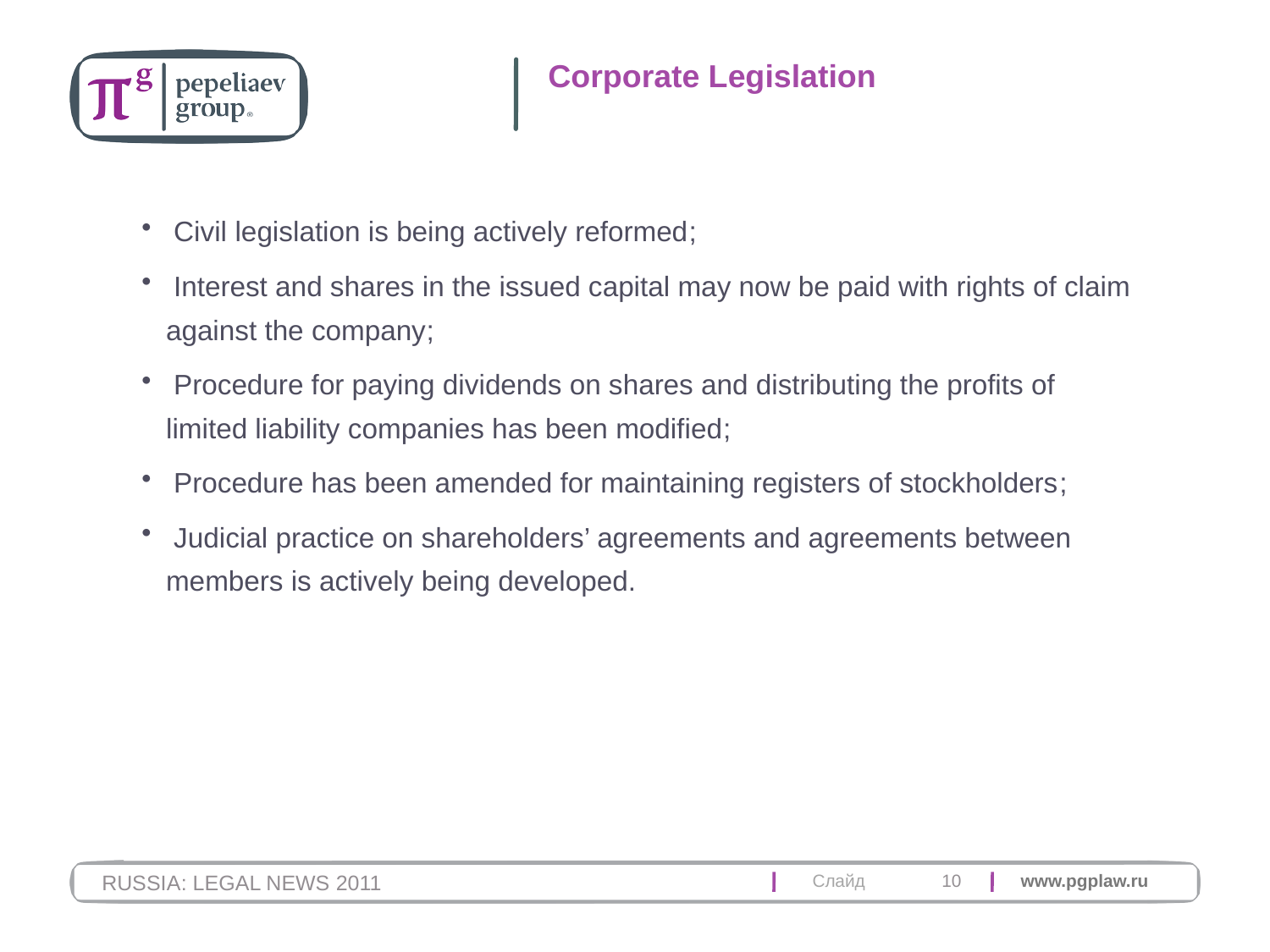

# Corporate Legislation
 Civil legislation is being actively reformed;
 Interest and shares in the issued capital may now be paid with rights of claim against the company;
 Procedure for paying dividends on shares and distributing the profits of limited liability companies has been modified;
 Procedure has been amended for maintaining registers of stockholders;
 Judicial practice on shareholders’ agreements and agreements between members is actively being developed.
10

RUSSIA: LEGAL NEWS 2011